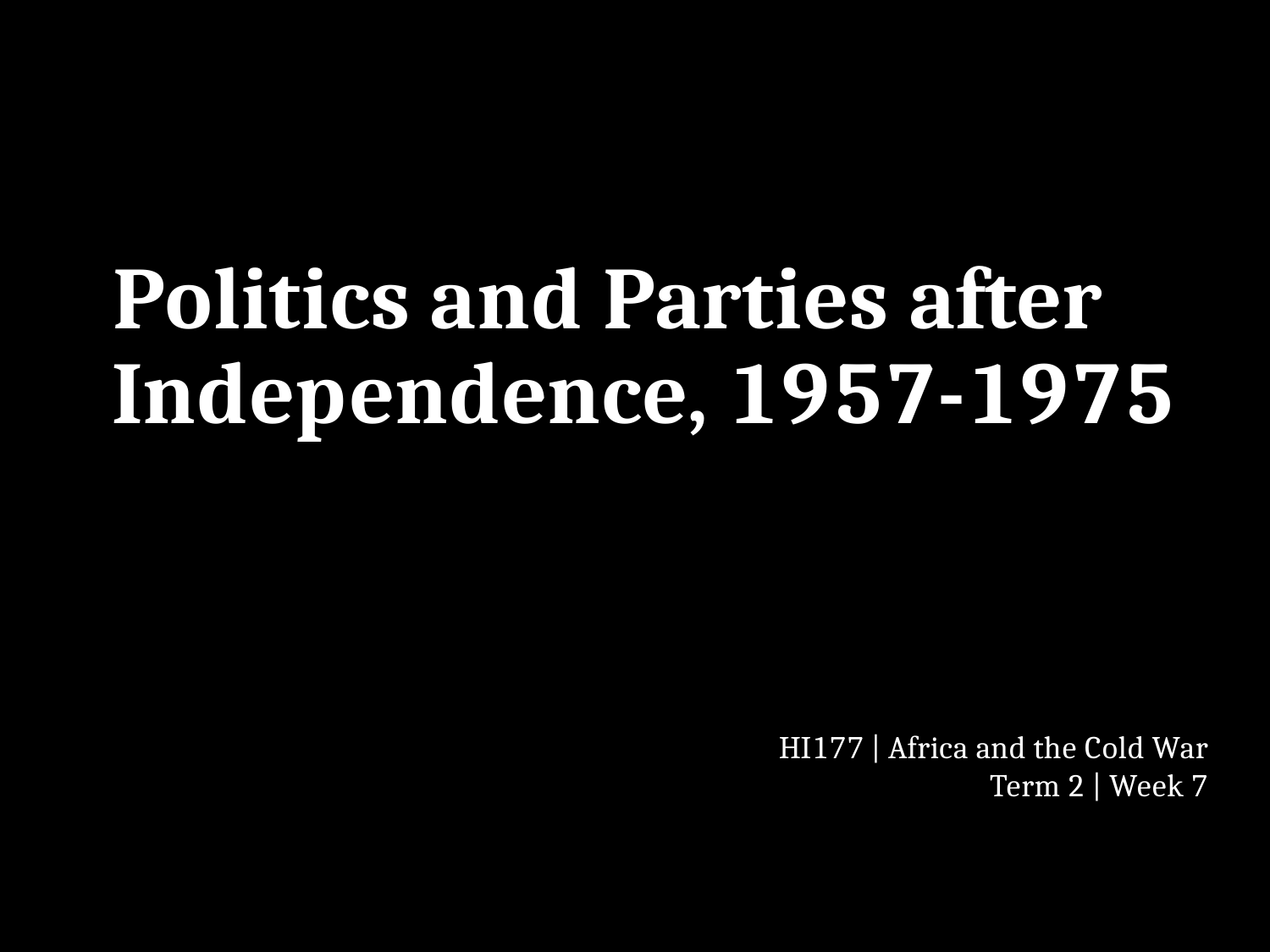

# Politics and Parties after Independence, 1957-1975

HI177 | Africa and the Cold War
Term 2 | Week 7